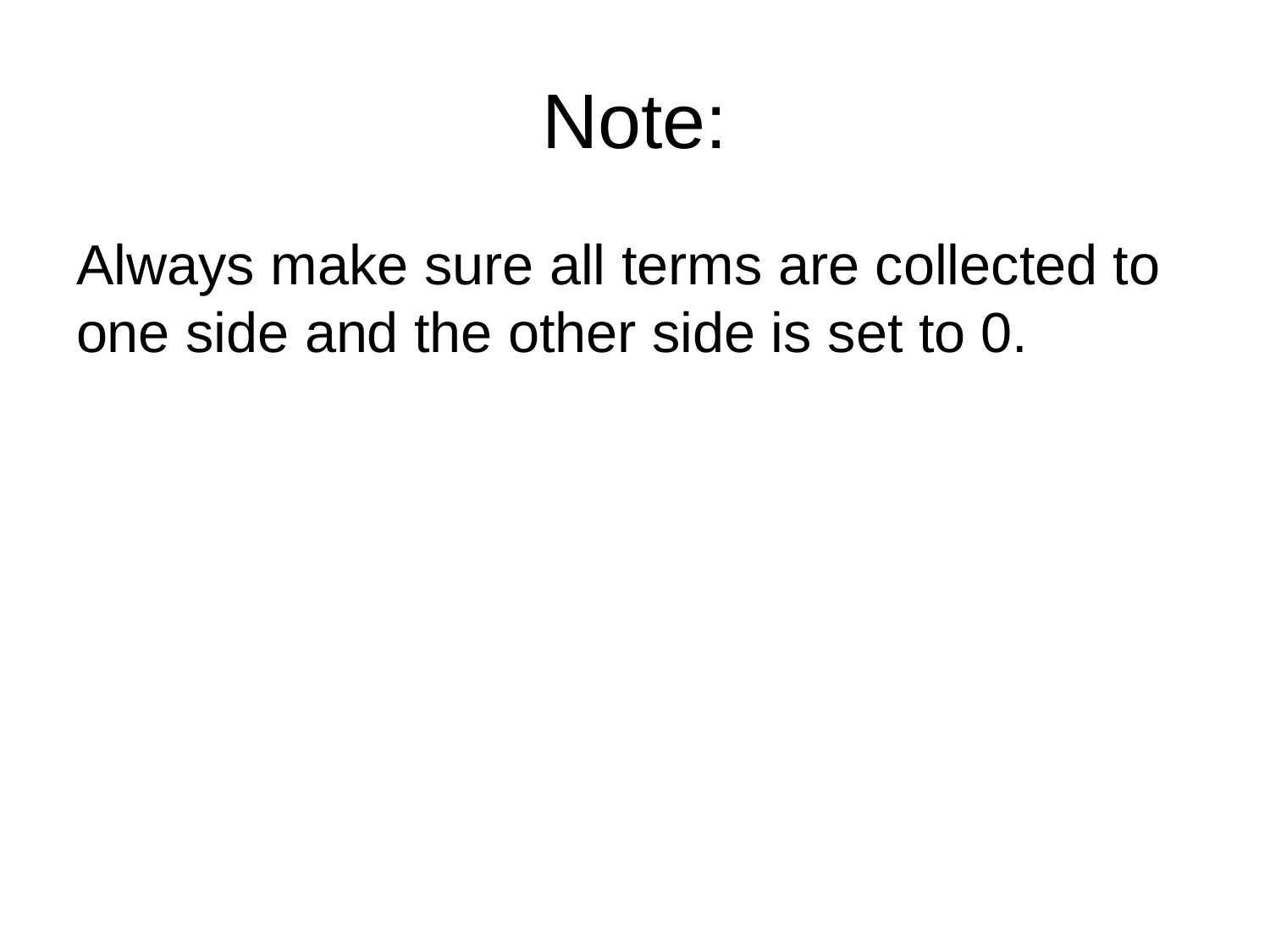

# Note:
Always make sure all terms are collected to one side and the other side is set to 0.